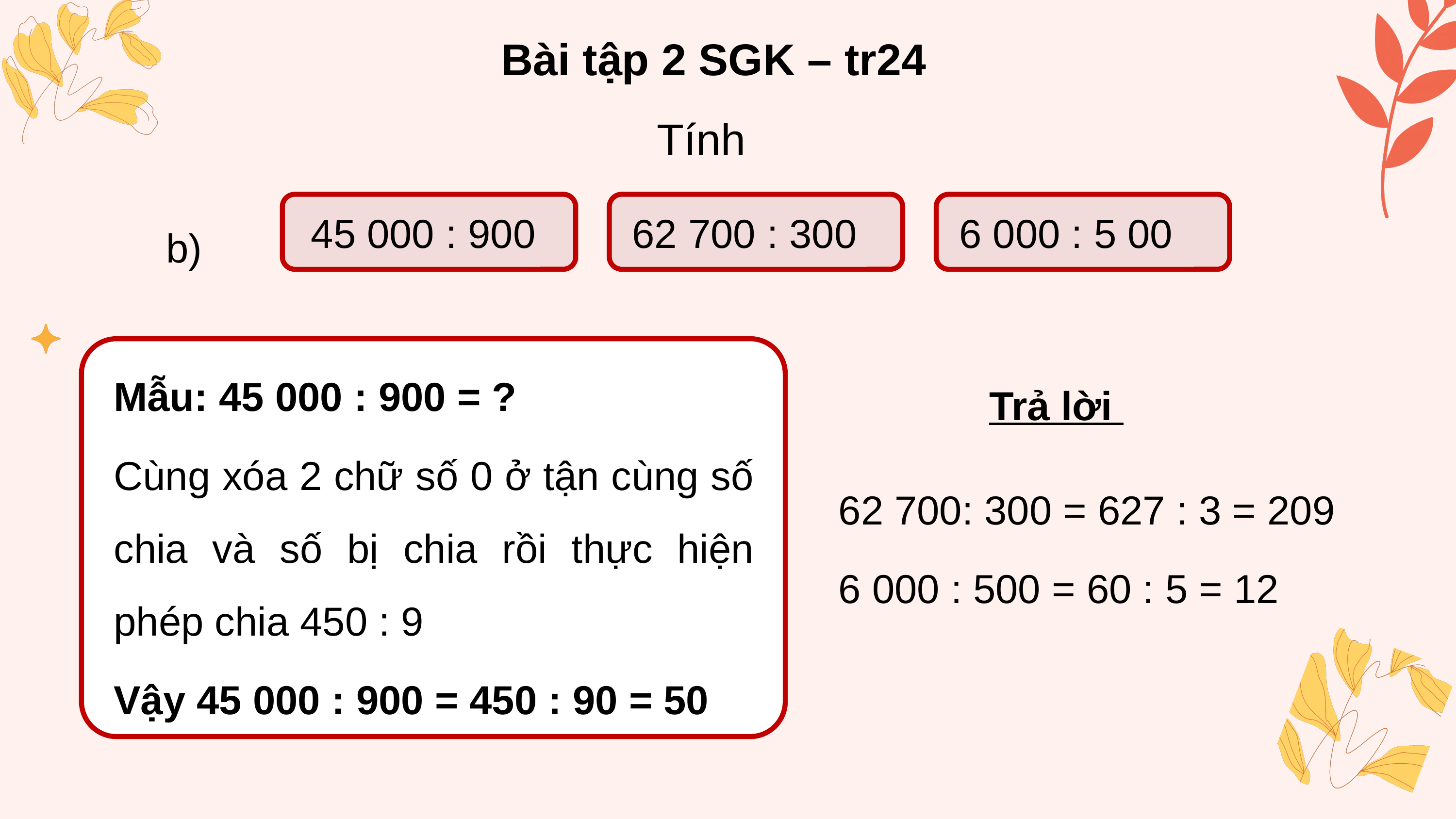

Bài tập 2 SGK – tr24
Tính
b)
45 000 : 900
62 700 : 300
6 000 : 5 00

Mẫu: 45 000 : 900 = ?
Cùng xóa 2 chữ số 0 ở tận cùng số chia và số bị chia rồi thực hiện phép chia 450 : 9
Vậy 45 000 : 900 = 450 : 90 = 50
Trả lời
62 700: 300 = 627 : 3 = 209
6 000 : 500 = 60 : 5 = 12